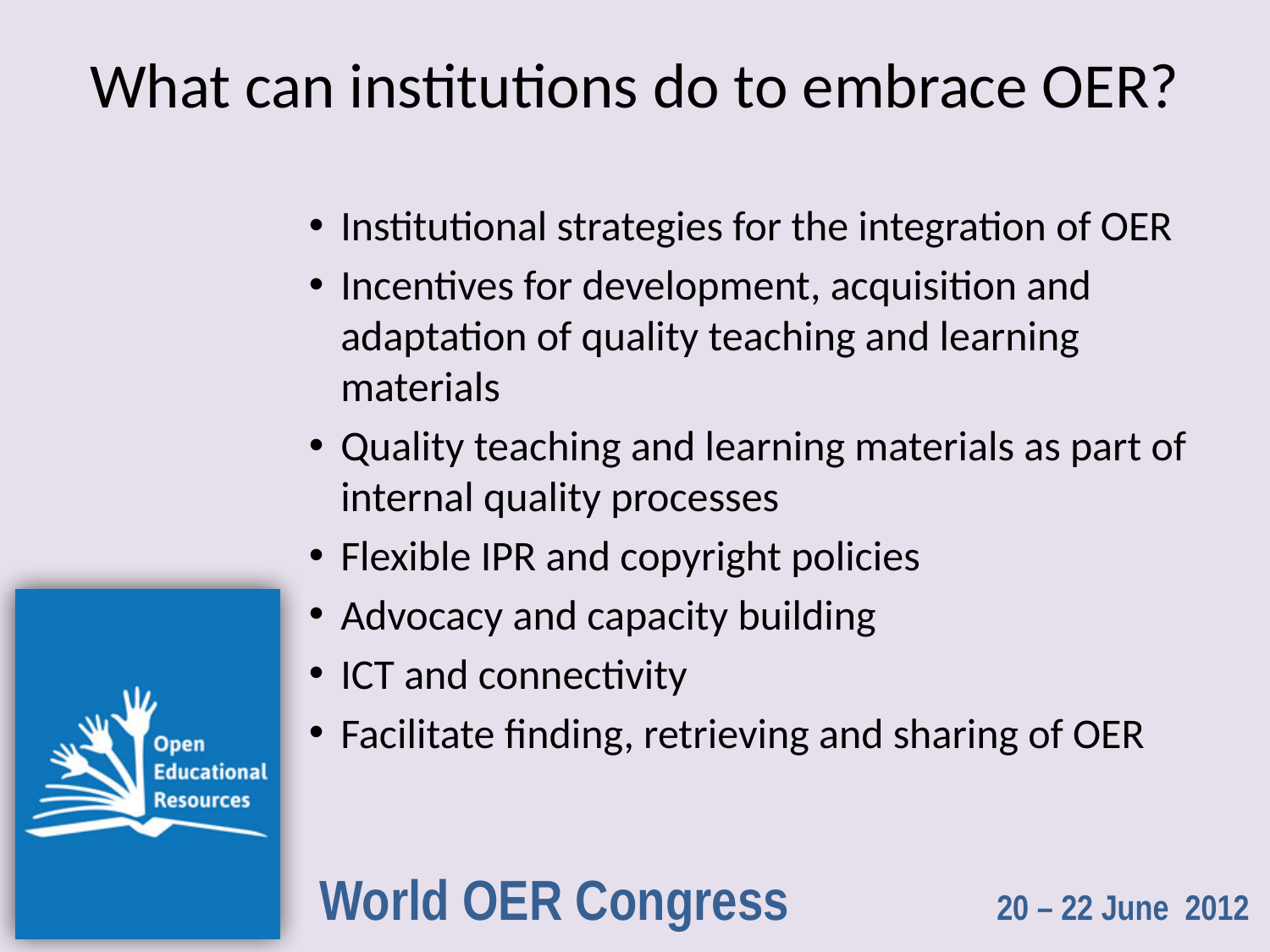

# What can institutions do to embrace OER?

Institutional strategies for the integration of OER
Incentives for development, acquisition and adaptation of quality teaching and learning materials
Quality teaching and learning materials as part of internal quality processes
Flexible IPR and copyright policies
Advocacy and capacity building
ICT and connectivity
Facilitate finding, retrieving and sharing of OER